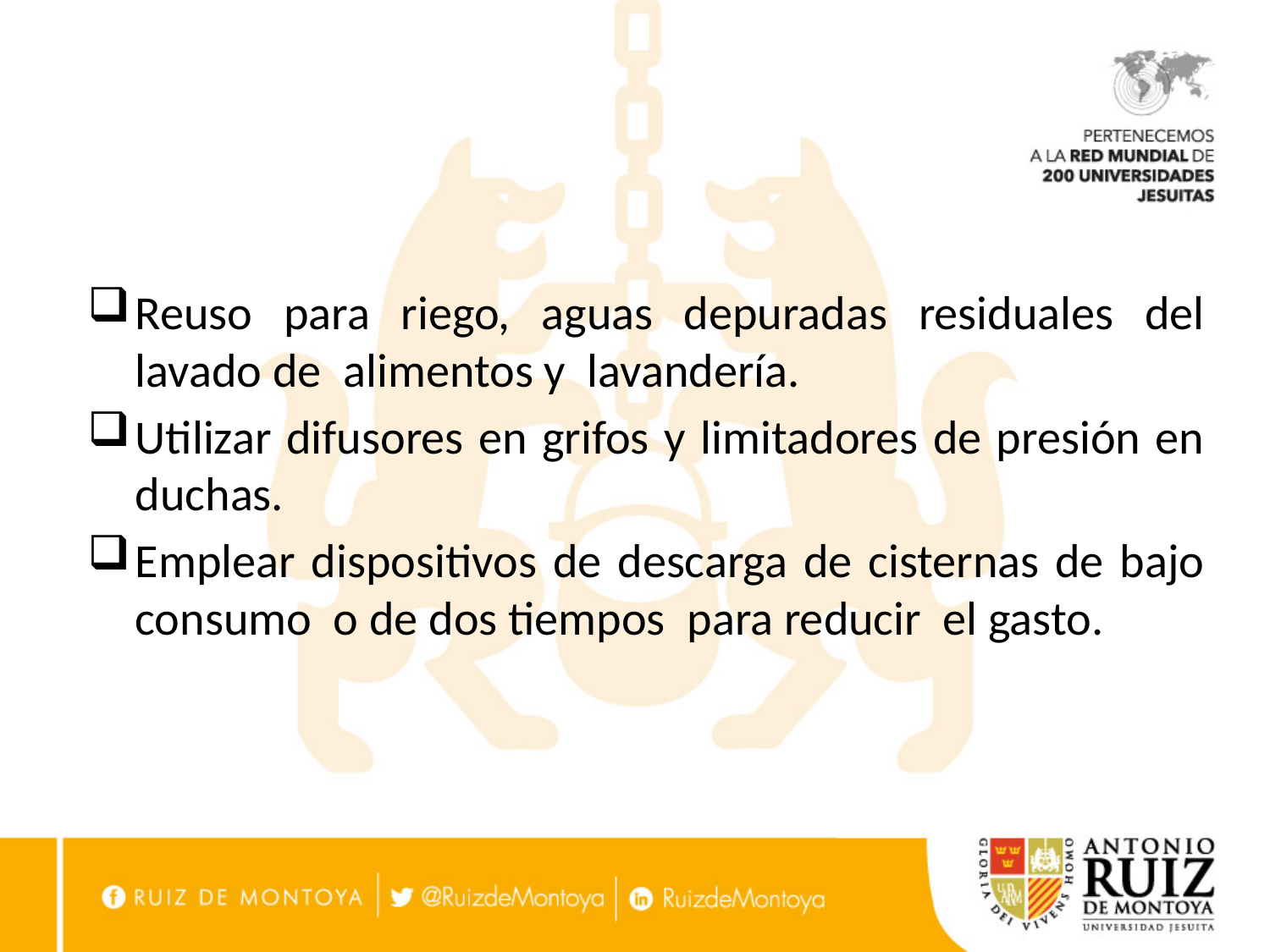

Reuso para riego, aguas depuradas residuales del lavado de  alimentos y  lavandería.
Utilizar difusores en grifos y limitadores de presión en duchas.
Emplear dispositivos de descarga de cisternas de bajo consumo  o de dos tiempos  para reducir  el gasto.